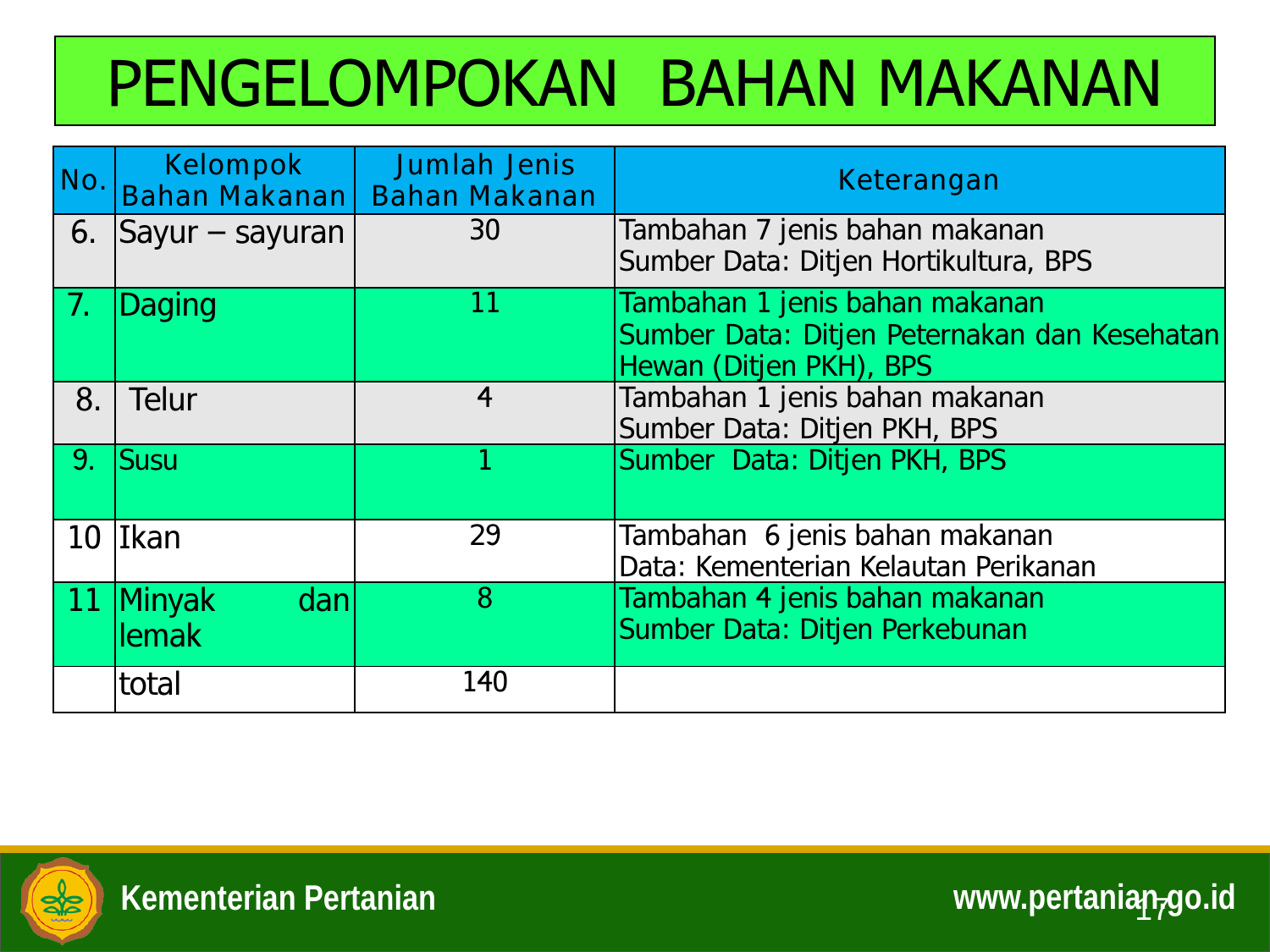

PENGELOMPOKAN  BAHAN MAKANAN
| No. | Kelompok Bahan Makanan | Jumlah Jenis Bahan Makanan | Keterangan |
| --- | --- | --- | --- |
| 6. | Sayur – sayuran | 30 | Tambahan 7 jenis bahan makanan Sumber Data: Ditjen Hortikultura, BPS |
| 7. | Daging | 11 | Tambahan 1 jenis bahan makanan Sumber Data: Ditjen Peternakan dan Kesehatan Hewan (Ditjen PKH), BPS |
| 8. | Telur | 4 | Tambahan 1 jenis bahan makanan Sumber Data: Ditjen PKH, BPS |
| 9. | Susu | 1 | Sumber Data: Ditjen PKH, BPS |
| 10 | Ikan | 29 | Tambahan 6 jenis bahan makanan Data: Kementerian Kelautan Perikanan |
| 11 | Minyak dan lemak | 8 | Tambahan 4 jenis bahan makanan Sumber Data: Ditjen Perkebunan |
|  | total | 140 |  |

17